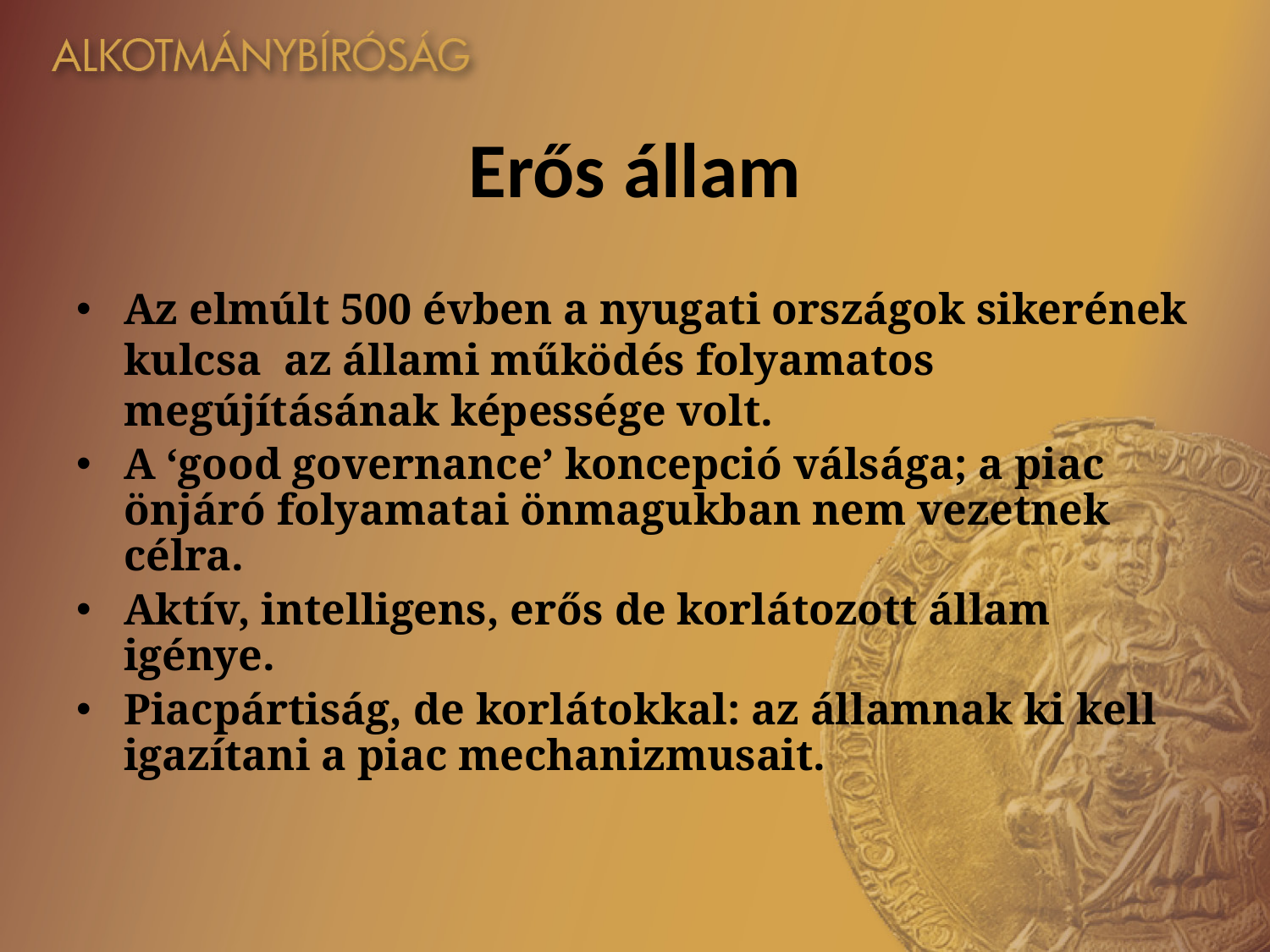

# Erős állam
Az elmúlt 500 évben a nyugati országok sikerének kulcsa  az állami működés folyamatos  megújításának képessége volt.
A ‘good governance’ koncepció válsága; a piac önjáró folyamatai önmagukban nem vezetnek célra.
Aktív, intelligens, erős de korlátozott állam igénye.
Piacpártiság, de korlátokkal: az államnak ki kell igazítani a piac mechanizmusait.